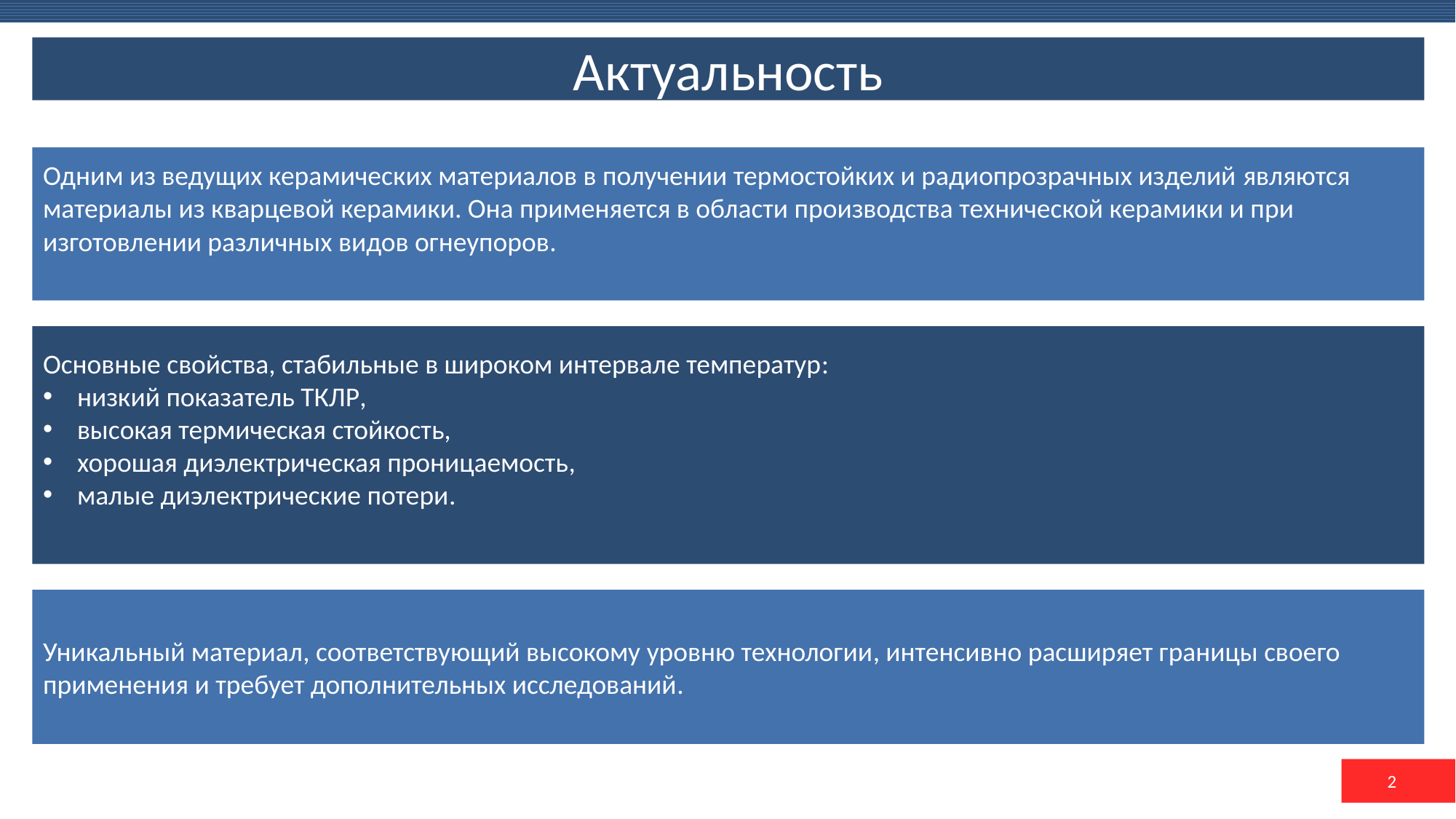

Актуальность
Одним из ведущих керамических материалов в получении термостойких и радиопрозрачных изделий являются материалы из кварцевой керамики. Она применяется в области производства технической керамики и при изготовлении различных видов огнеупоров.

Основные свойства, стабильные в широком интервале температур:
низкий показатель ТКЛР,
высокая термическая стойкость,
хорошая диэлектрическая проницаемость,
малые диэлектрические потери.

Уникальный материал, соответствующий высокому уровню технологии, интенсивно расширяет границы своего применения и требует дополнительных исследований.
2